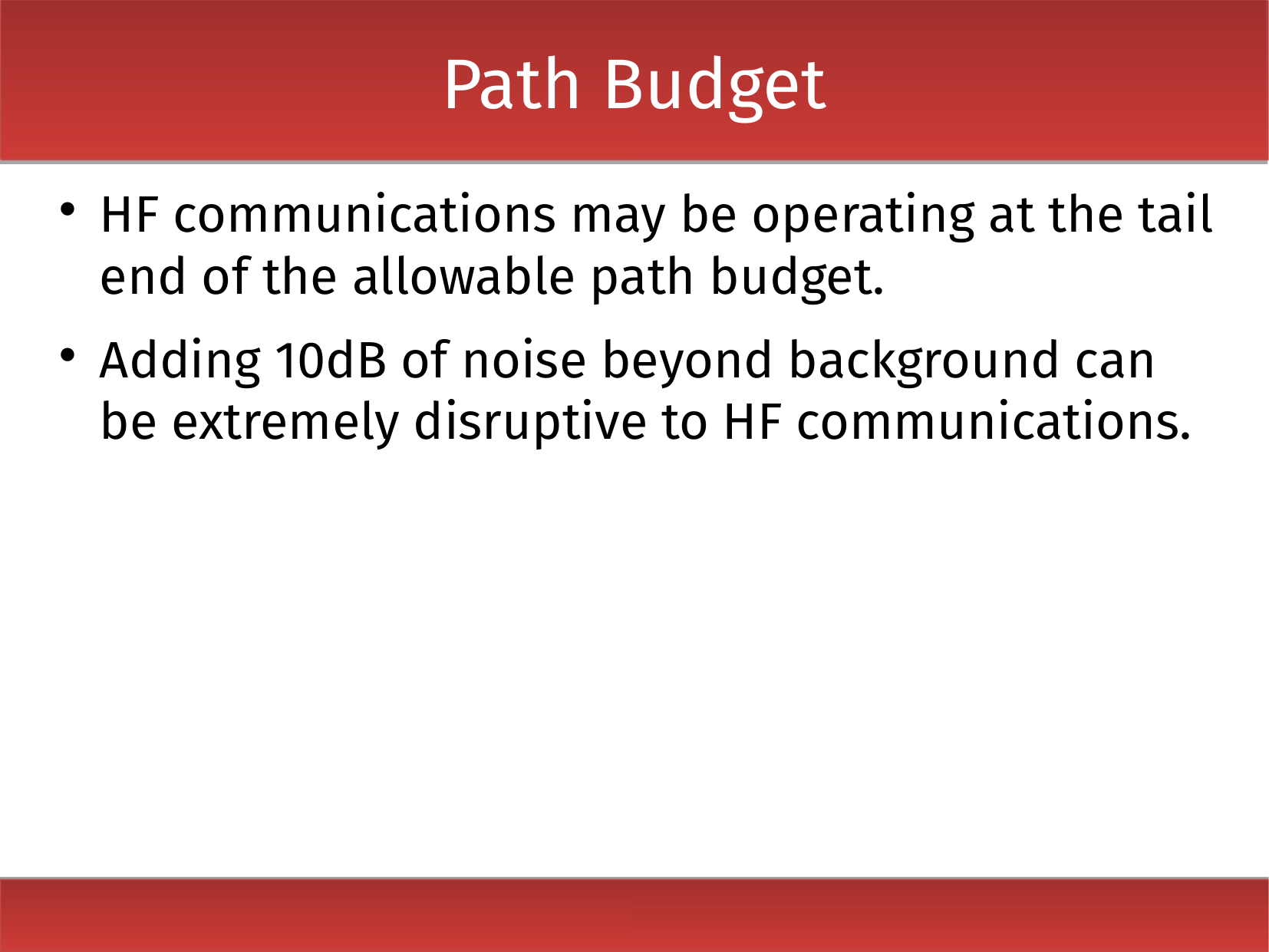

# Path Budget
HF communications may be operating at the tail end of the allowable path budget.
Adding 10dB of noise beyond background can be extremely disruptive to HF communications.